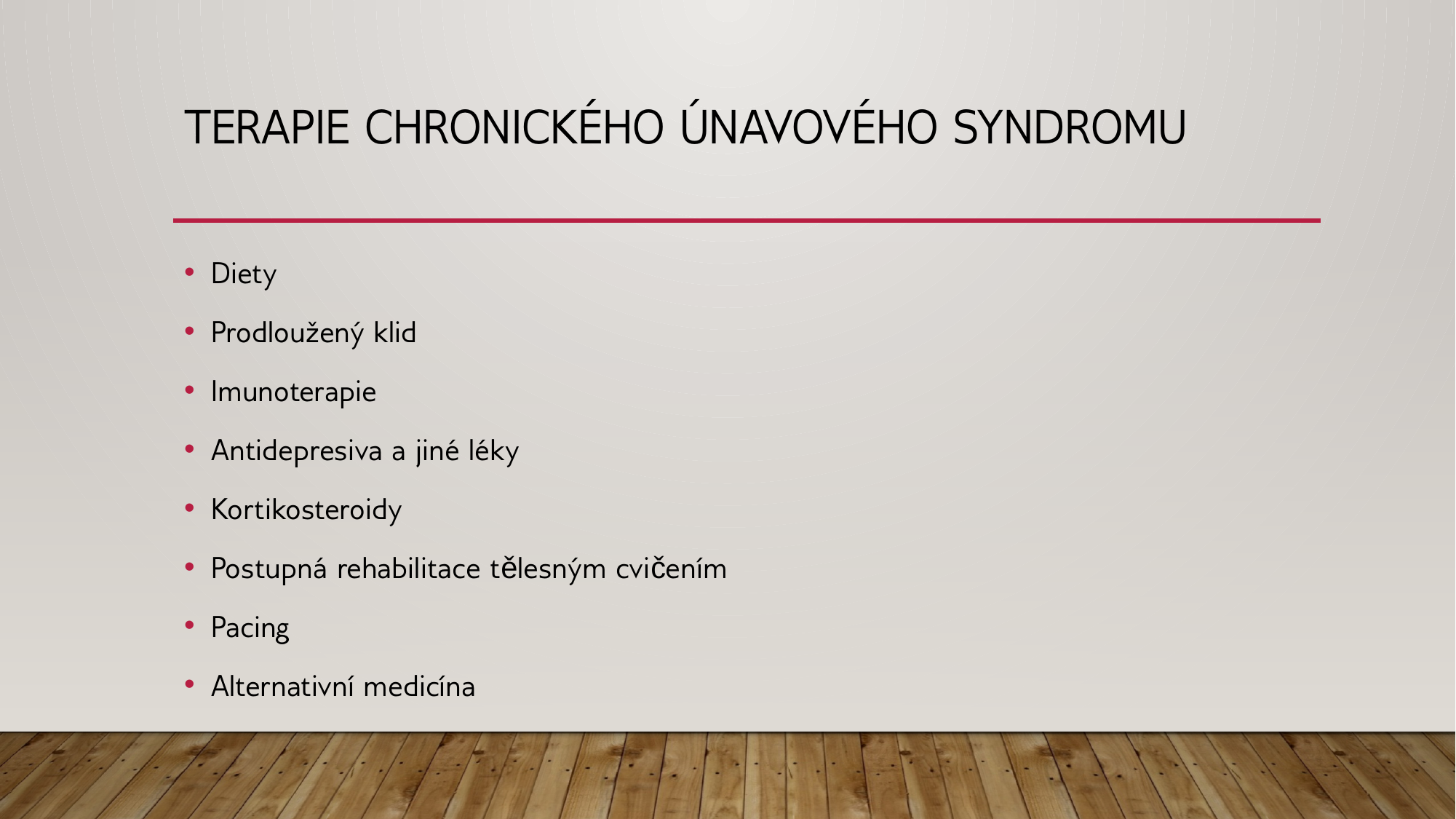

# Terapie chronického únavového syndromu
Diety
Prodloužený klid
Imunoterapie
Antidepresiva a jiné léky
Kortikosteroidy
Postupná rehabilitace tělesným cvičením
Pacing
Alternativní medicína